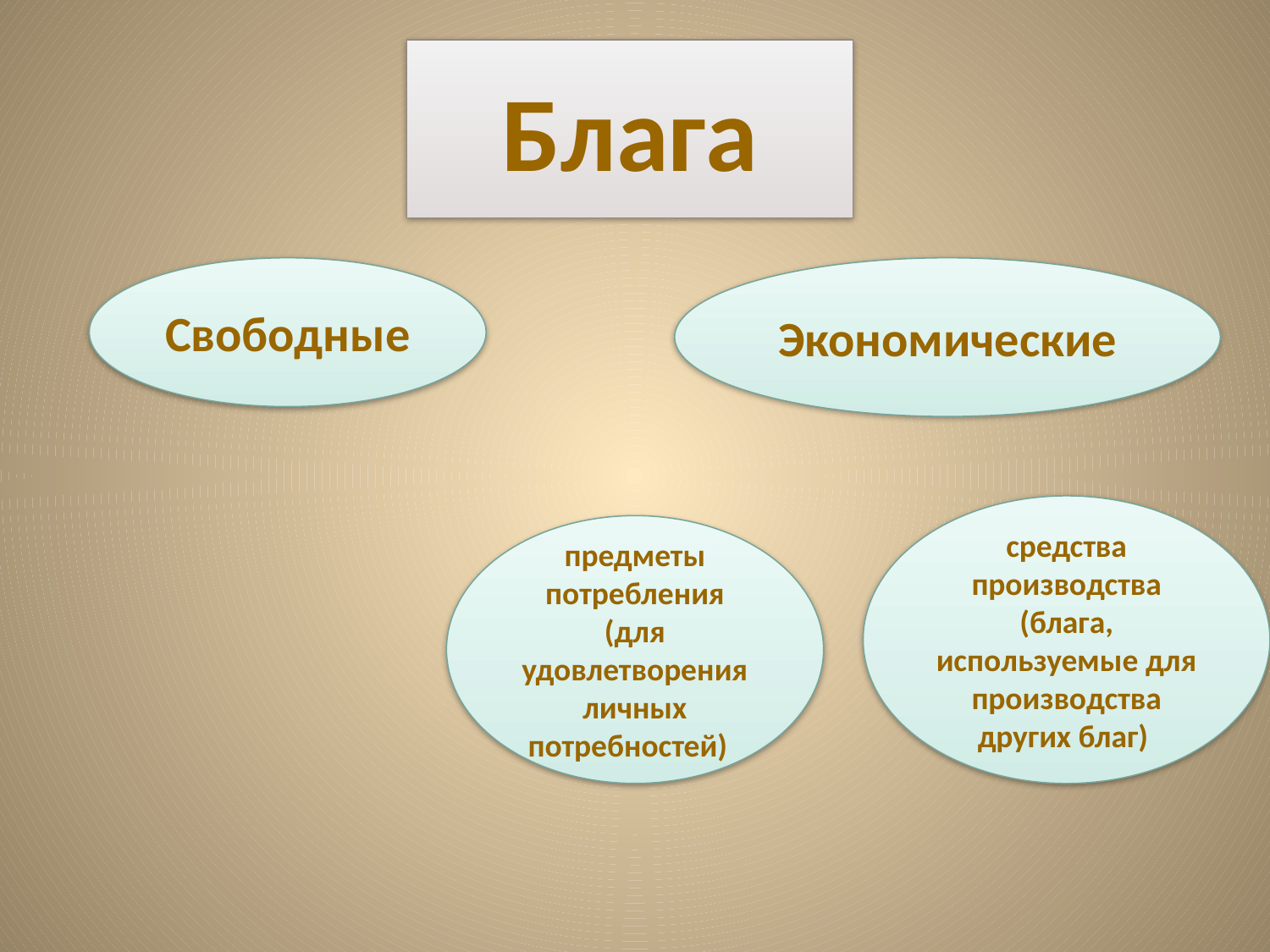

Блага
Свободные
Экономические
#
средства производства
(блага, используемые для производства других благ)
предметы потребления
(для удовлетворения личных потребностей)